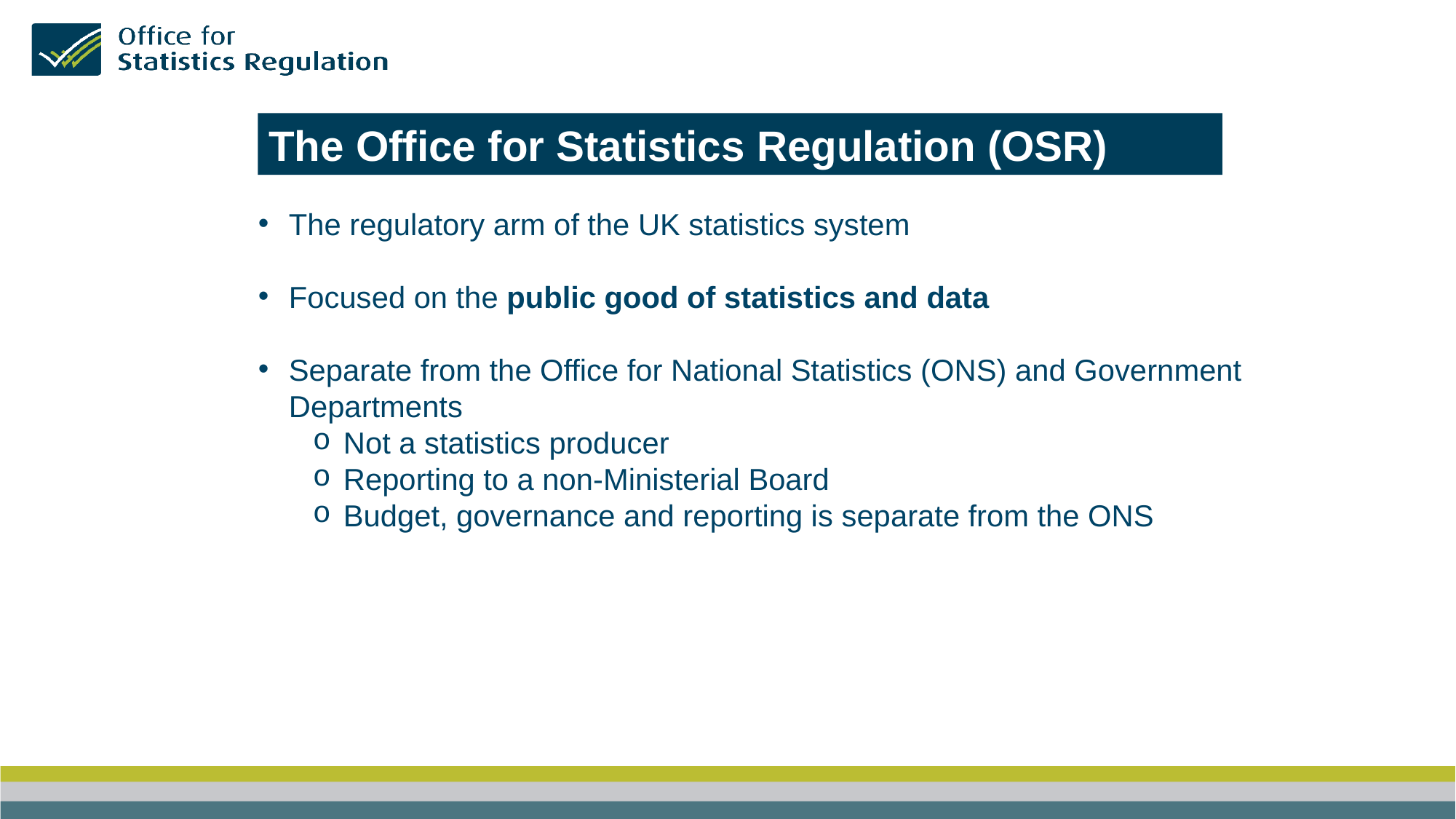

The Office for Statistics Regulation (OSR)
The regulatory arm of the UK statistics system

Focused on the public good of statistics and data

Separate from the Office for National Statistics (ONS) and Government Departments
Not a statistics producer
Reporting to a non-Ministerial Board
Budget, governance and reporting is separate from the ONS